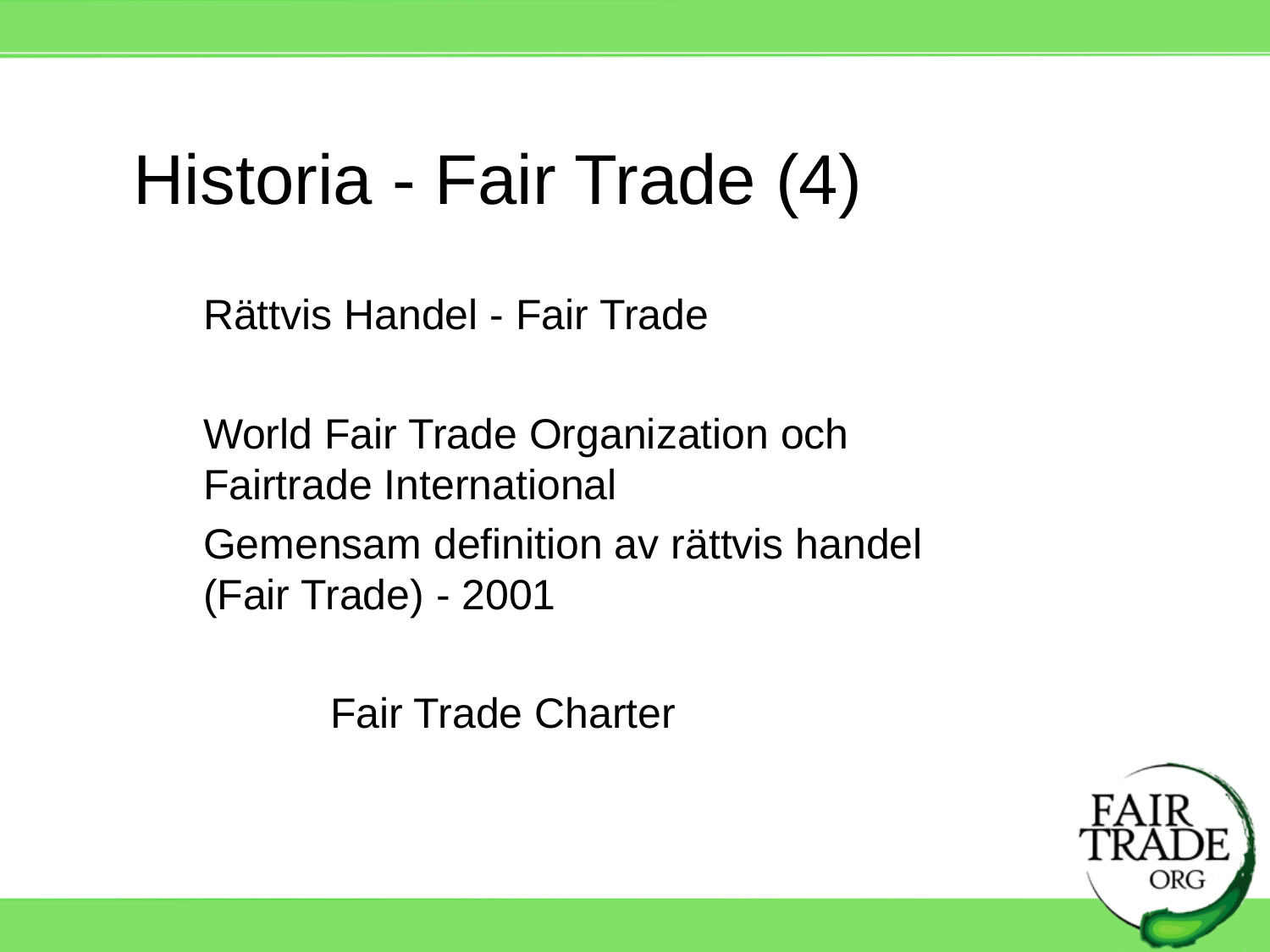

# Historia - Fair Trade (4)

Rättvis Handel - Fair Trade

World Fair Trade Organization och
Fairtrade International
Gemensam definition av rättvis handel
(Fair Trade) - 2001

		Fair Trade Charter